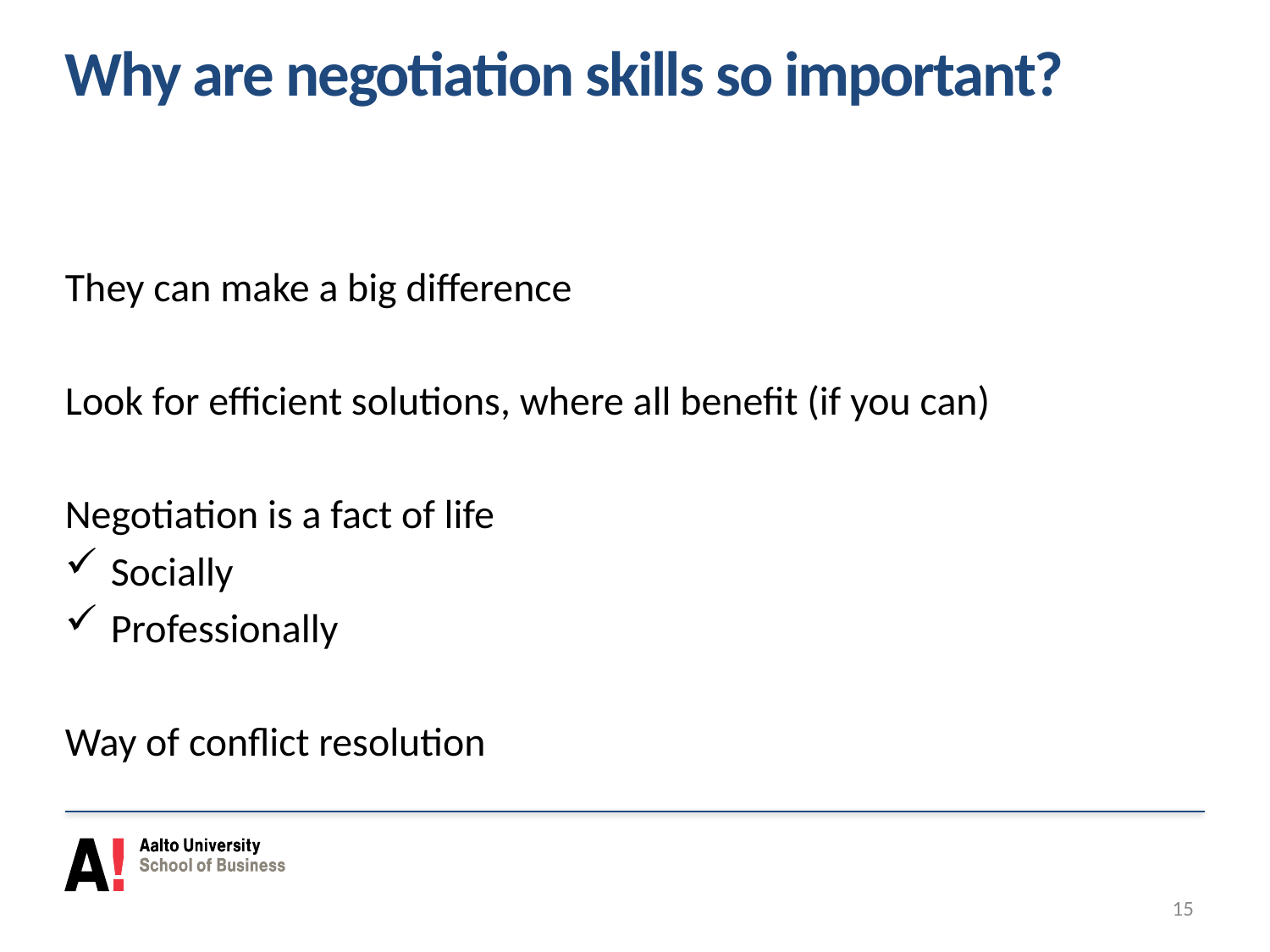

# Why are negotiation skills so important?

They can make a big difference
all parties better!
Look for efficient solutions, where all benefit (if you can)

Negotiation is a fact of life
Socially
Professionally

Way of conflict resolution

15